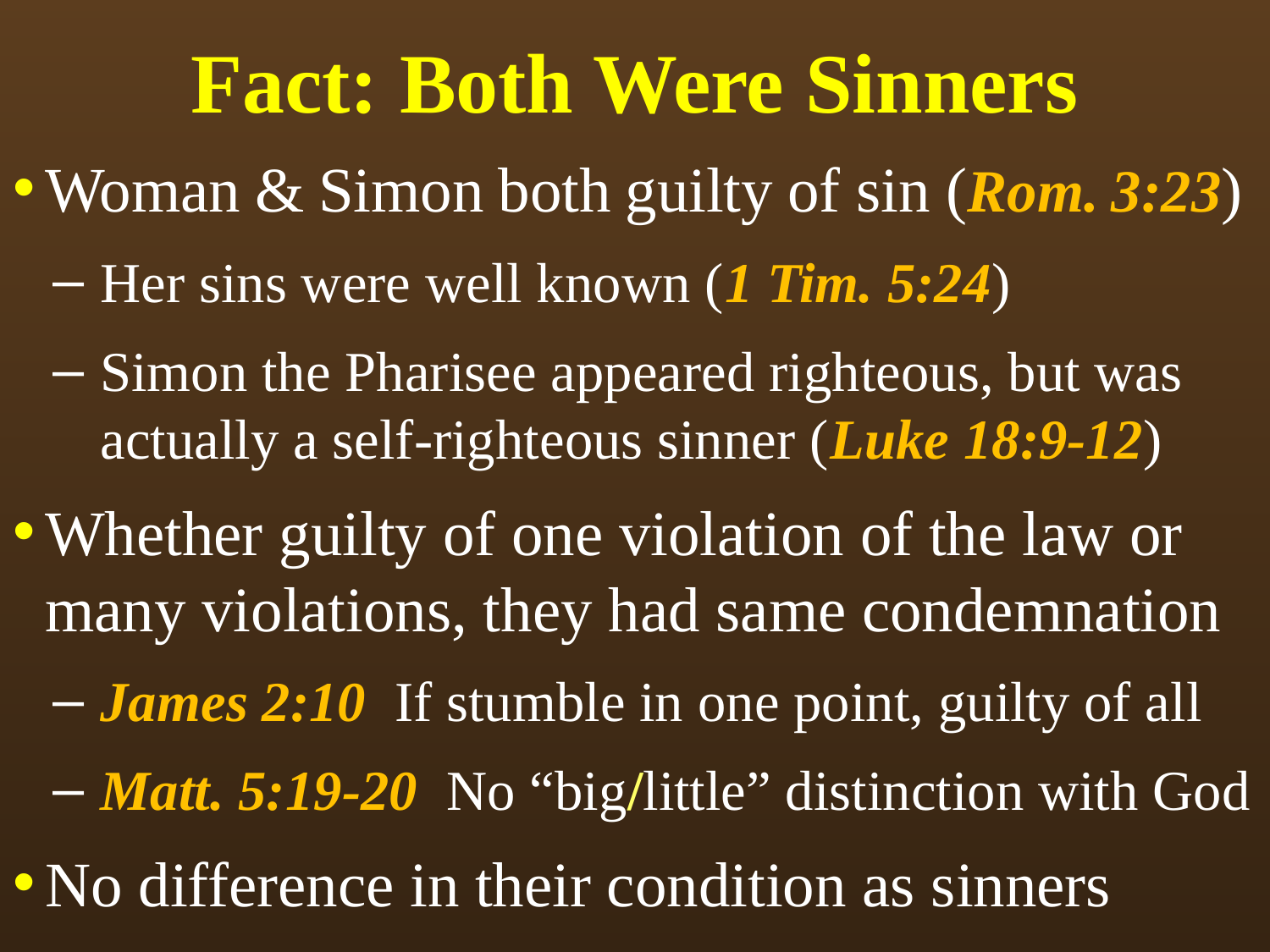

# Fact: Both Were Sinners
Woman & Simon both guilty of sin (Rom. 3:23)
Her sins were well known (1 Tim. 5:24)
Simon the Pharisee appeared righteous, but was actually a self-righteous sinner (Luke 18:9-12)
Whether guilty of one violation of the law or many violations, they had same condemnation
James 2:10  If stumble in one point, guilty of all
Matt. 5:19-20  No “big/little” distinction with God
No difference in their condition as sinners